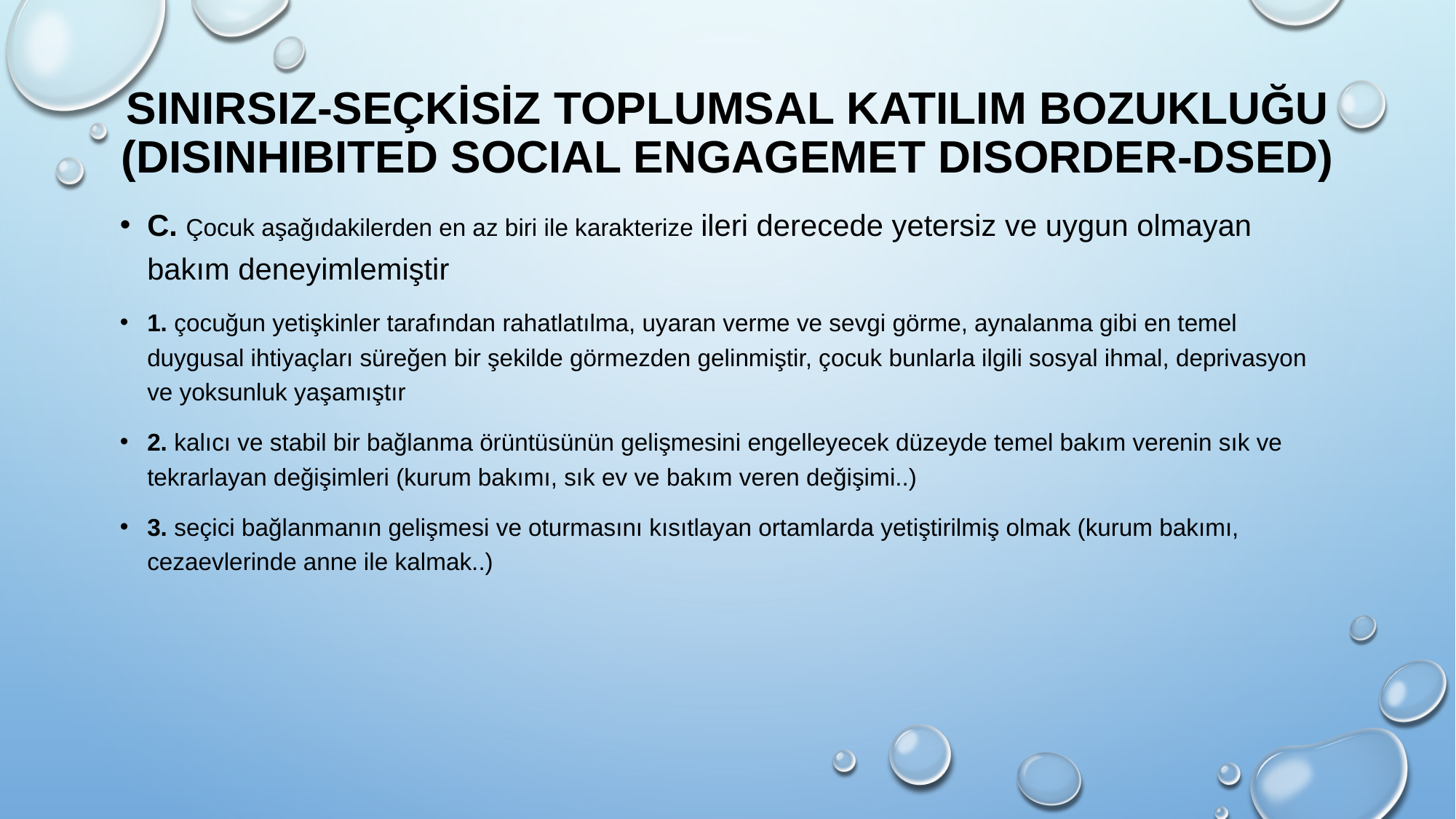

# SINIRSIZ-SEÇKİSİZ TOPLUMSAL KATILIM BOZUKLUĞU (DISINHIBITED SOCIAL ENGAGEMET DISORDER-DSED)
C. Çocuk aşağıdakilerden en az biri ile karakterize ileri derecede yetersiz ve uygun olmayan bakım deneyimlemiştir
1. çocuğun yetişkinler tarafından rahatlatılma, uyaran verme ve sevgi görme, aynalanma gibi en temel duygusal ihtiyaçları süreğen bir şekilde görmezden gelinmiştir, çocuk bunlarla ilgili sosyal ihmal, deprivasyon ve yoksunluk yaşamıştır
2. kalıcı ve stabil bir bağlanma örüntüsünün gelişmesini engelleyecek düzeyde temel bakım verenin sık ve tekrarlayan değişimleri (kurum bakımı, sık ev ve bakım veren değişimi..)
3. seçici bağlanmanın gelişmesi ve oturmasını kısıtlayan ortamlarda yetiştirilmiş olmak (kurum bakımı, cezaevlerinde anne ile kalmak..)